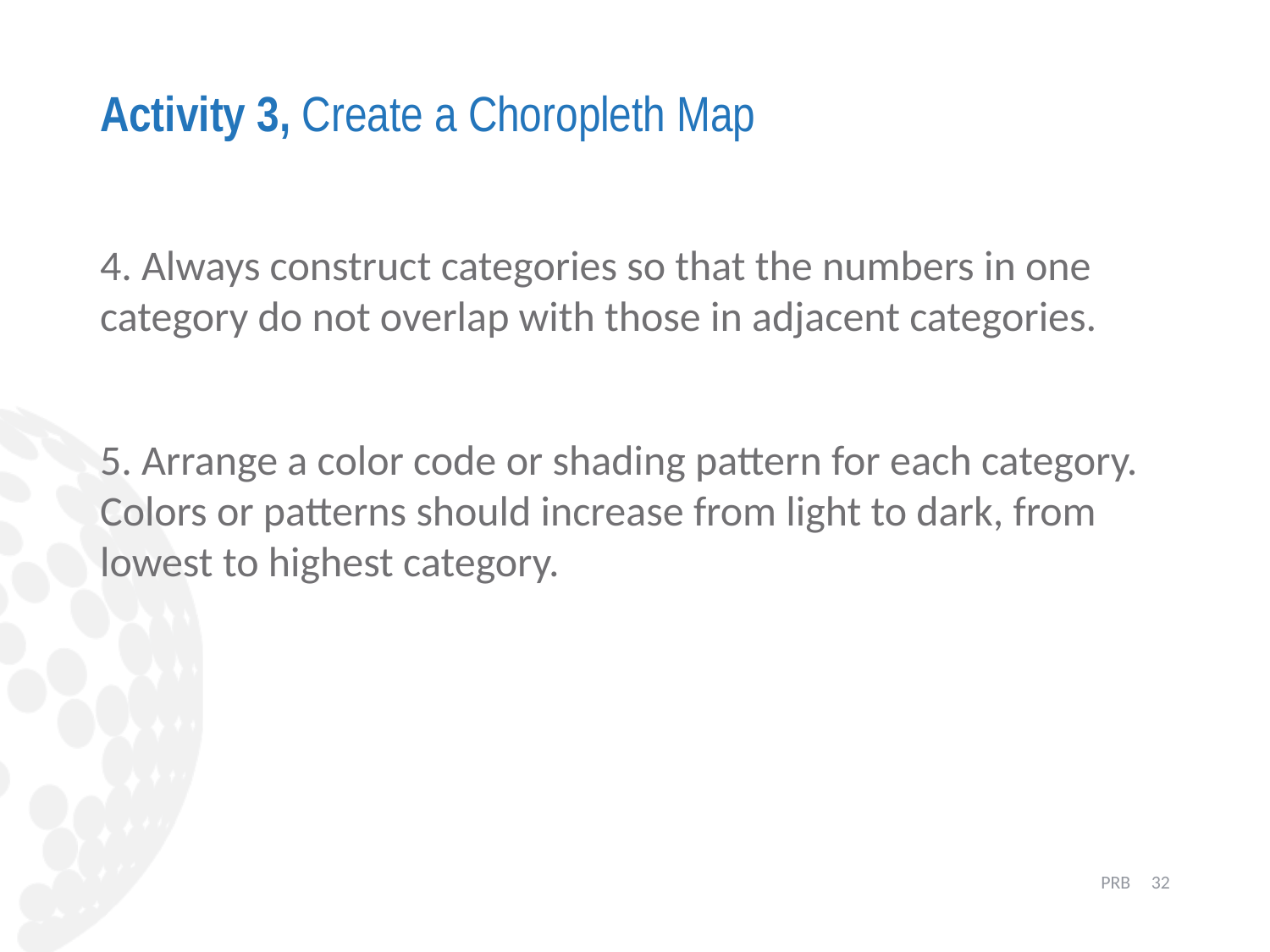

# Activity 3, Create a Choropleth Map
4. Always construct categories so that the numbers in one category do not overlap with those in adjacent categories.

5. Arrange a color code or shading pattern for each category. Colors or patterns should increase from light to dark, from lowest to highest category.